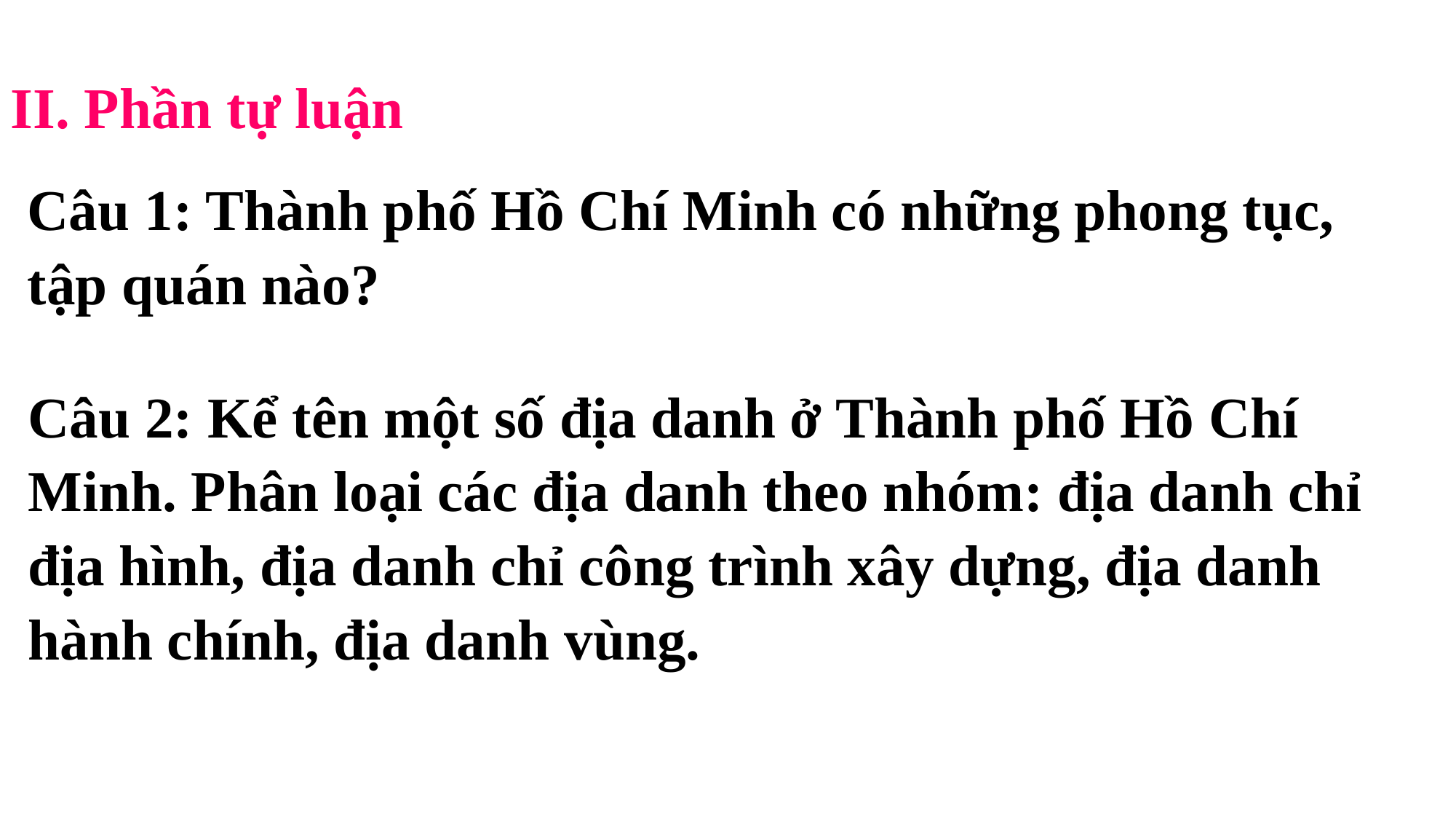

II. Phần tự luận
Câu 1: Thành phố Hồ Chí Minh có những phong tục, tập quán nào?
Câu 2: Kể tên một số địa danh ở Thành phố Hồ Chí Minh. Phân loại các địa danh theo nhóm: địa danh chỉ địa hình, địa danh chỉ công trình xây dựng, địa danh hành chính, địa danh vùng.